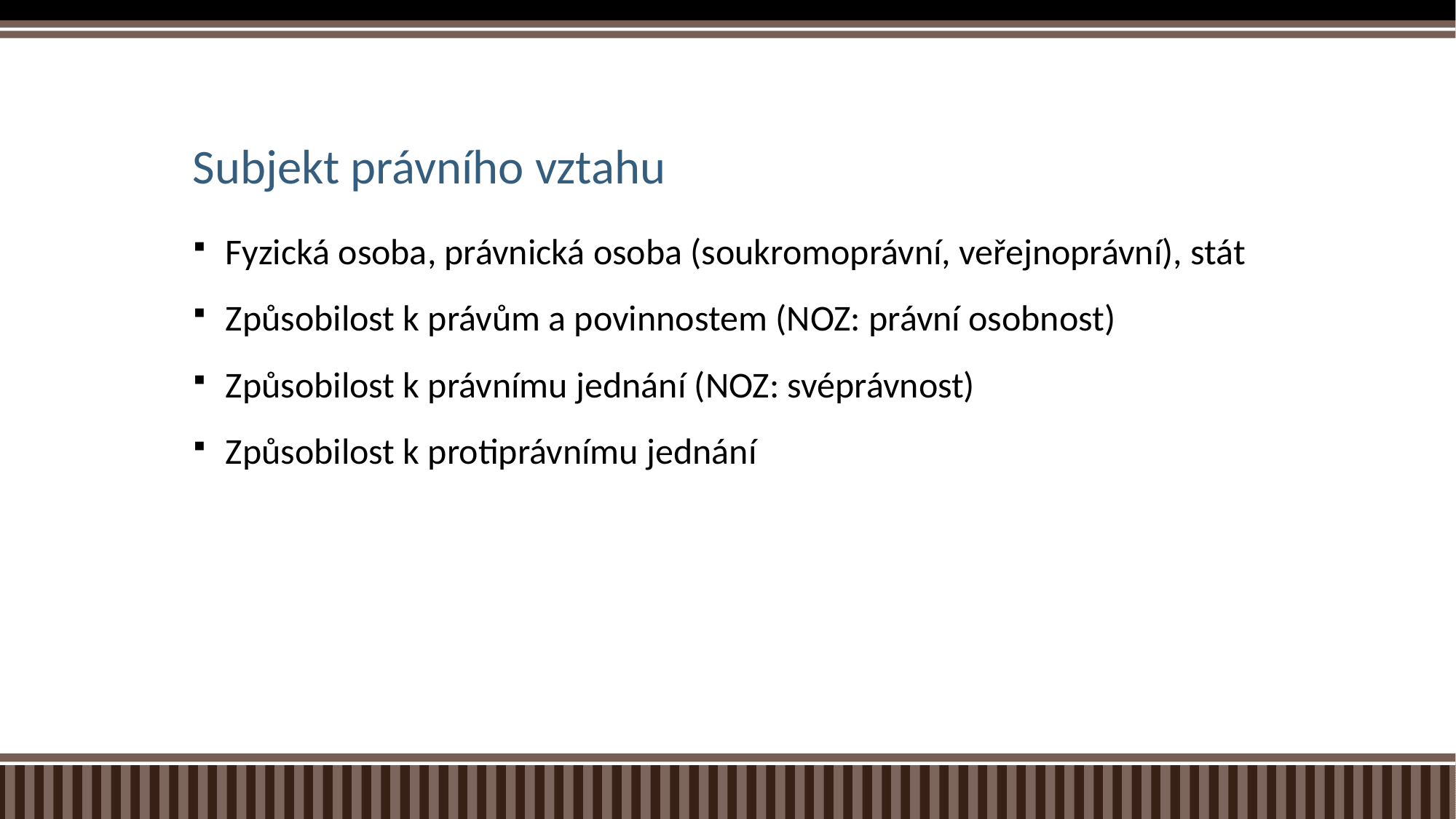

# Subjekt právního vztahu
Fyzická osoba, právnická osoba (soukromoprávní, veřejnoprávní), stát
Způsobilost k právům a povinnostem (NOZ: právní osobnost)
Způsobilost k právnímu jednání (NOZ: svéprávnost)
Způsobilost k protiprávnímu jednání